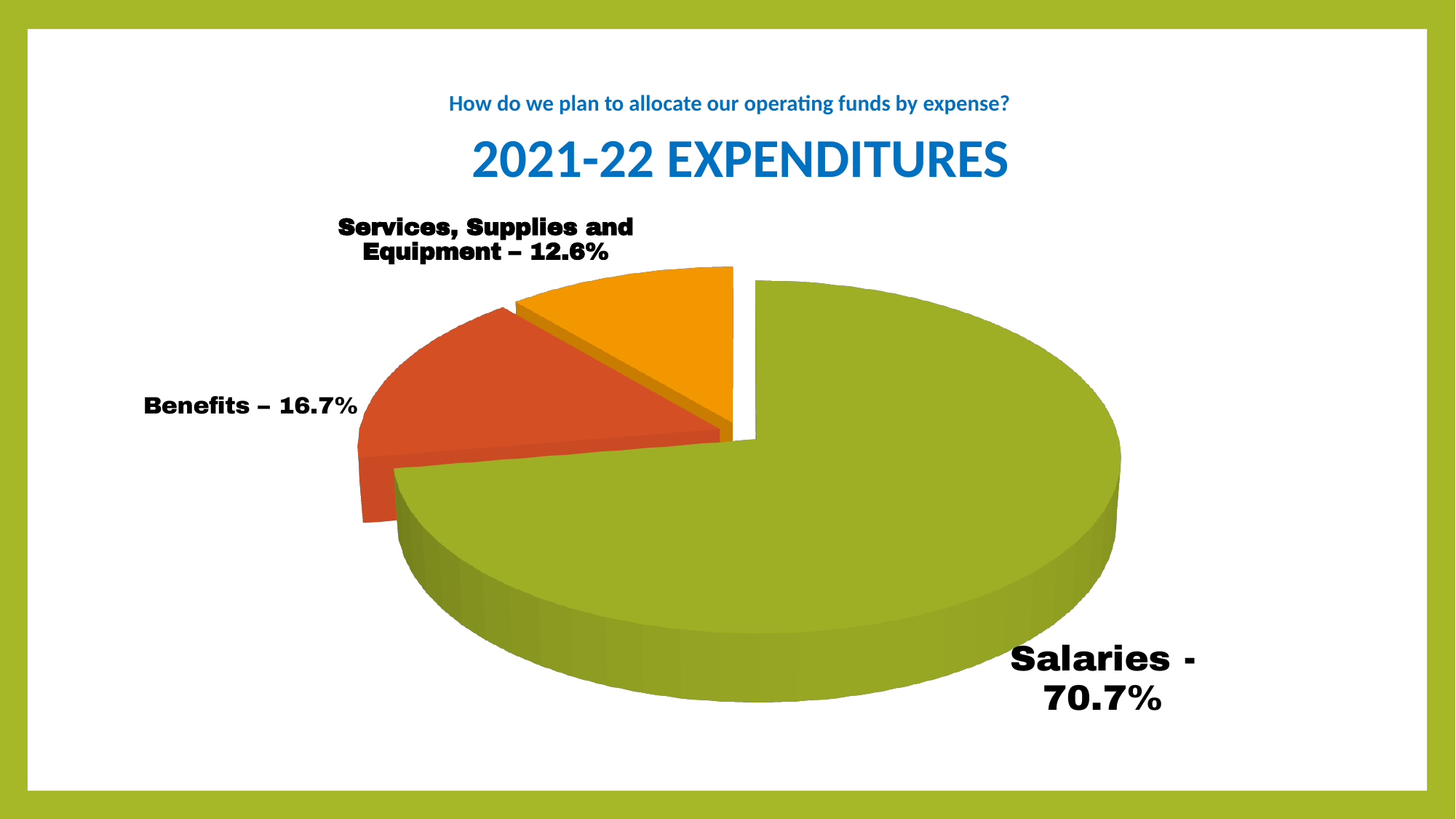

# How do we plan to allocate our operating funds by expense?
2021-22 EXPENDITURES

[unsupported chart]

[unsupported chart]